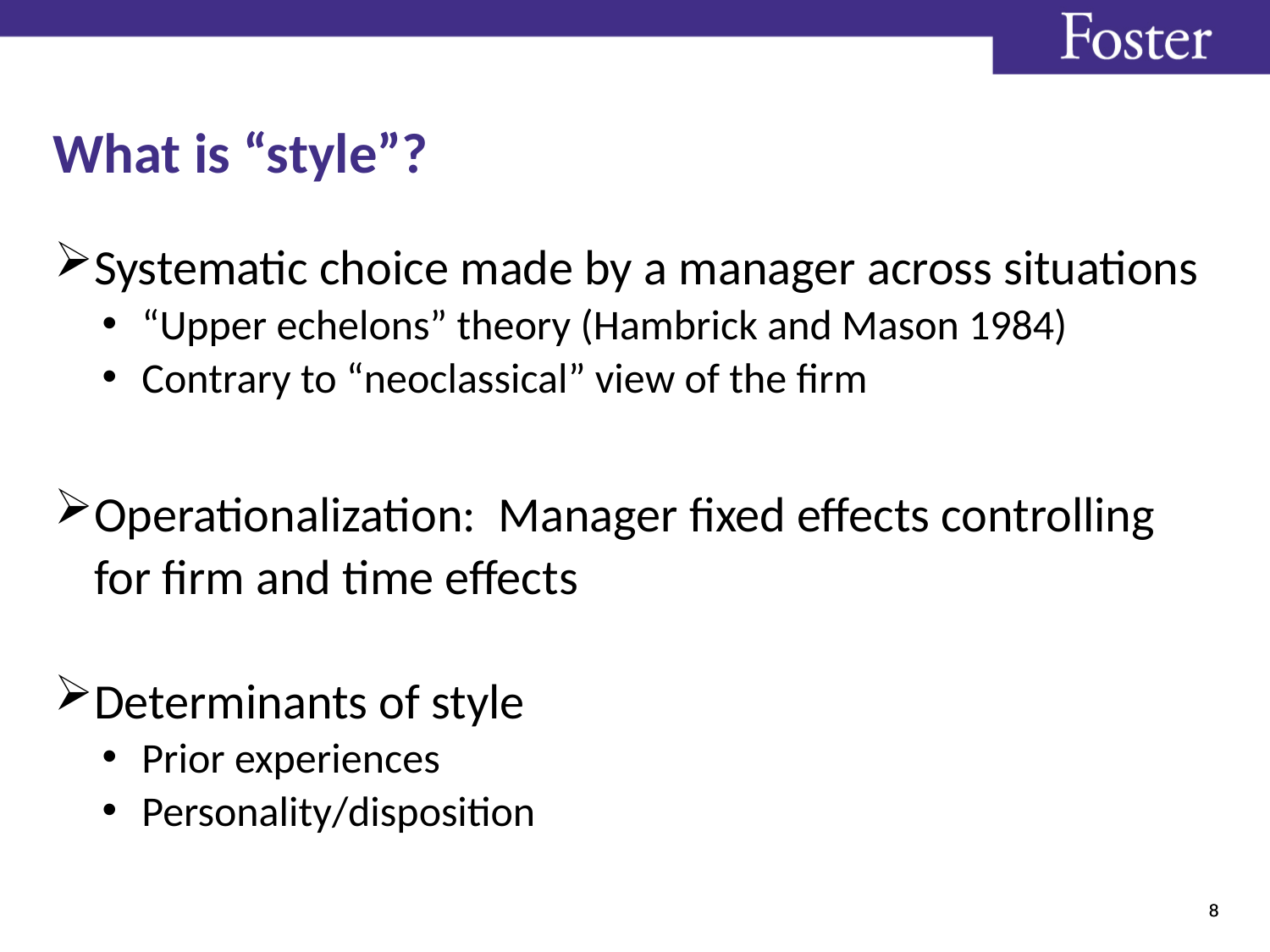

# What is “style”?
Systematic choice made by a manager across situations
“Upper echelons” theory (Hambrick and Mason 1984)
Contrary to “neoclassical” view of the firm

Operationalization:  Manager fixed effects controlling for firm and time effects

Determinants of style
Prior experiences
Personality/disposition

8
8